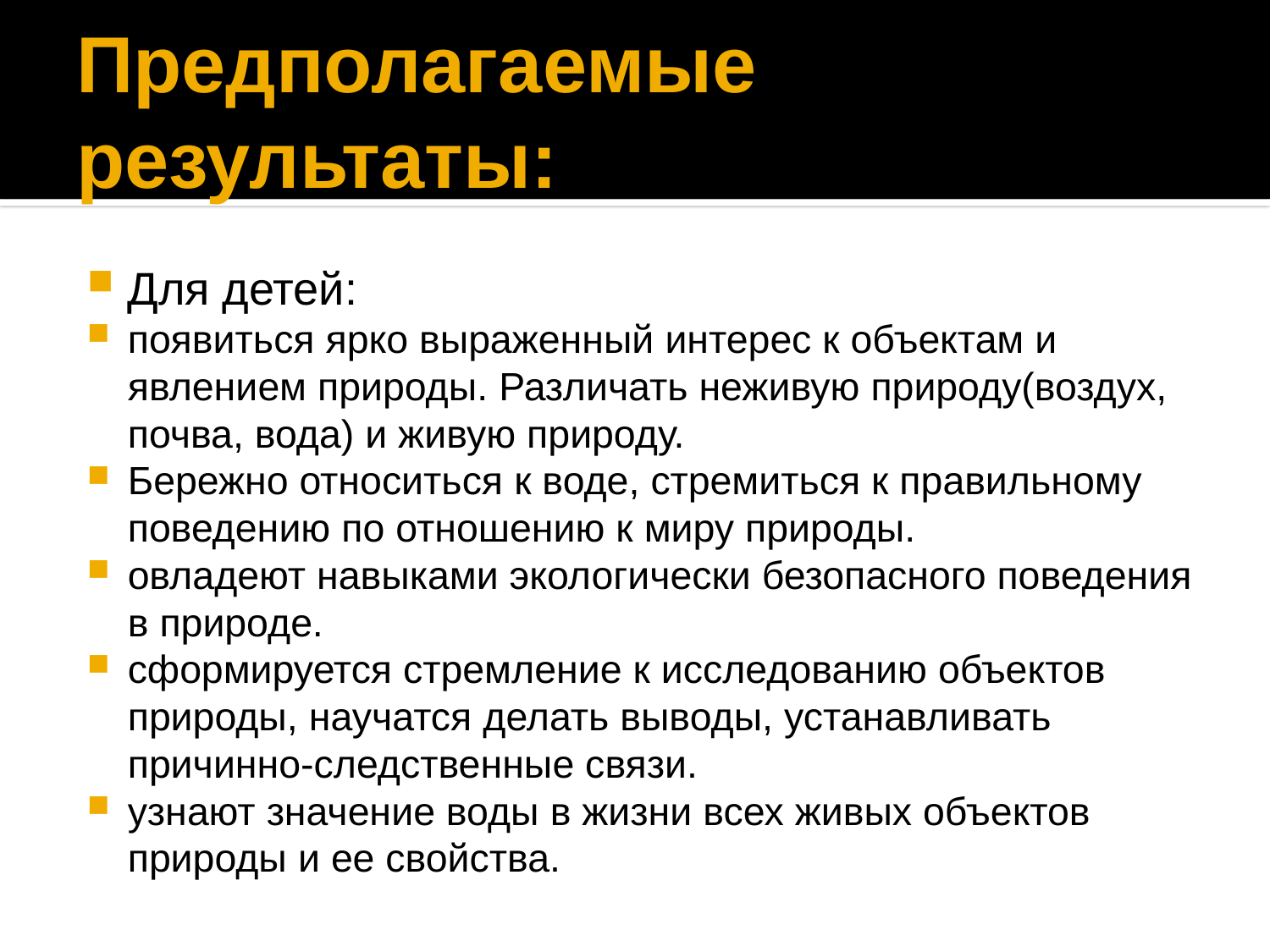

# Предполагаемые результаты:
Для детей:
появиться ярко выраженный интерес к объектам и явлением природы. Различать неживую природу(воздух, почва, вода) и живую природу.
Бережно относиться к воде, стремиться к правильному поведению по отношению к миру природы.
овладеют навыками экологически безопасного поведения в природе.
сформируется стремление к исследованию объектов природы, научатся делать выводы, устанавливать причинно-следственные связи.
узнают значение воды в жизни всех живых объектов природы и ее свойства.